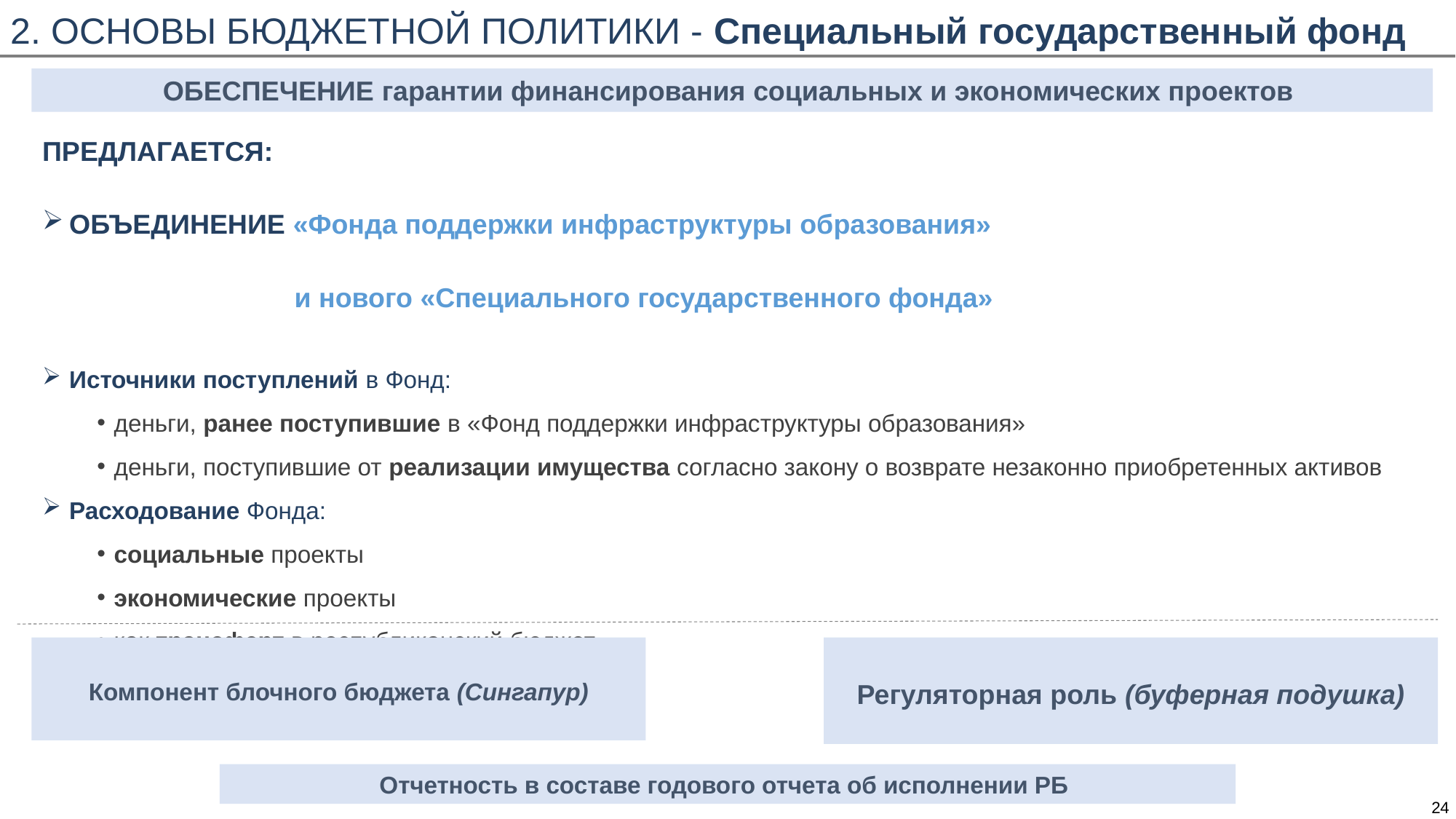

2. ОСНОВЫ БЮДЖЕТНОЙ ПОЛИТИКИ - Специальный государственный фонд
ОБЕСПЕЧЕНИЕ гарантии финансирования социальных и экономических проектов
ПРЕДЛАГАЕТСЯ:

ОБЪЕДИНЕНИЕ «Фонда поддержки инфраструктуры образования»
                                 и нового «Специального государственного фонда»

Источники поступлений в Фонд:
деньги, ранее поступившие в «Фонд поддержки инфраструктуры образования»
деньги, поступившие от реализации имущества согласно закону о возврате незаконно приобретенных активов
Расходование Фонда:
социальные проекты
экономические проекты
как трансферт в республиканский бюджет

Компонент блочного бюджета (Сингапур)

Регуляторная роль (буферная подушка)

Отчетность в составе годового отчета об исполнении РБ